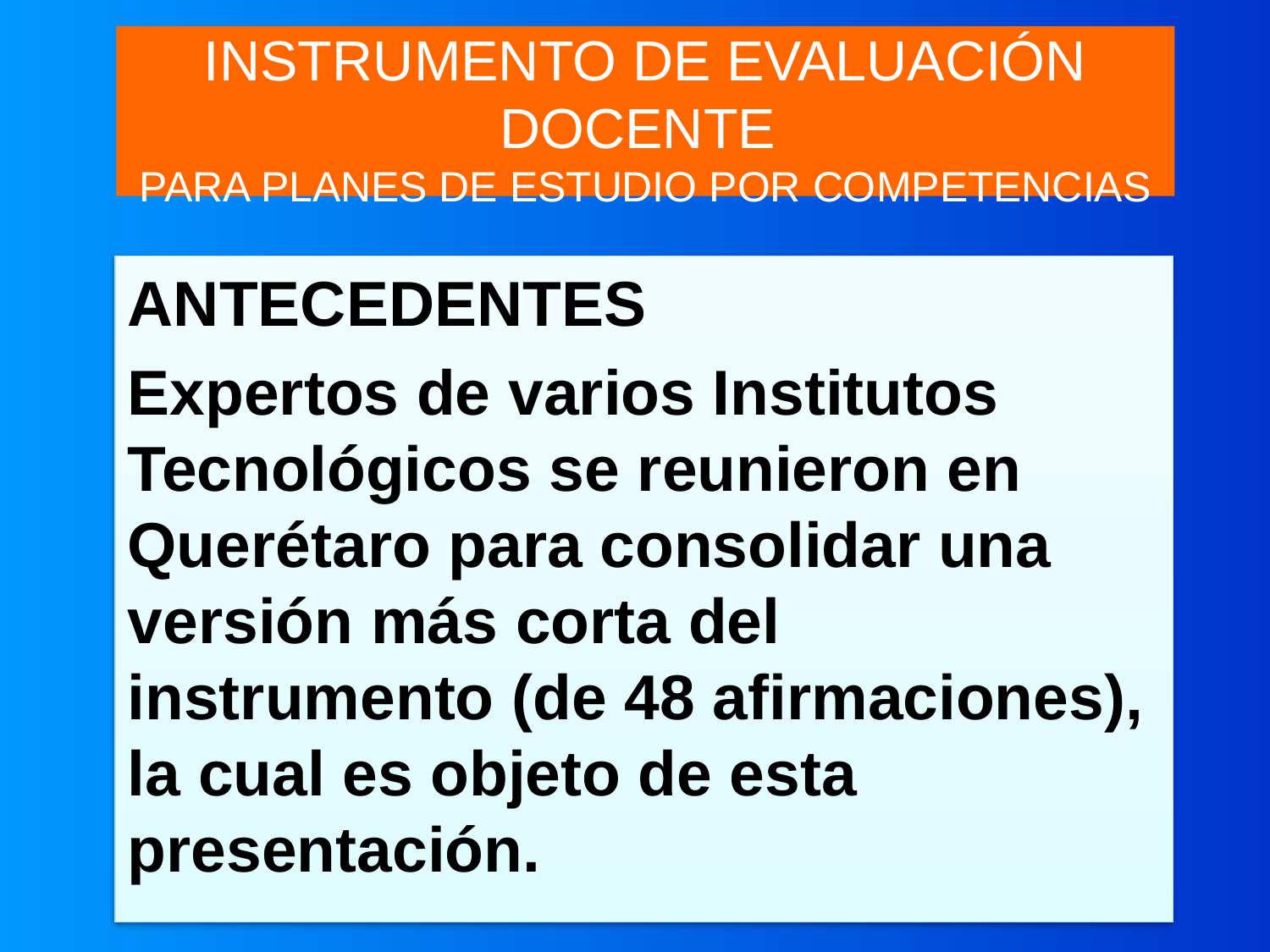

# INSTRUMENTO DE EVALUACIÓN DOCENTE PARA PLANES DE ESTUDIO POR COMPETENCIAS
ANTECEDENTES
Expertos de varios Institutos Tecnológicos se reunieron en Querétaro para consolidar una versión más corta del instrumento (de 48 afirmaciones), la cual es objeto de esta presentación.